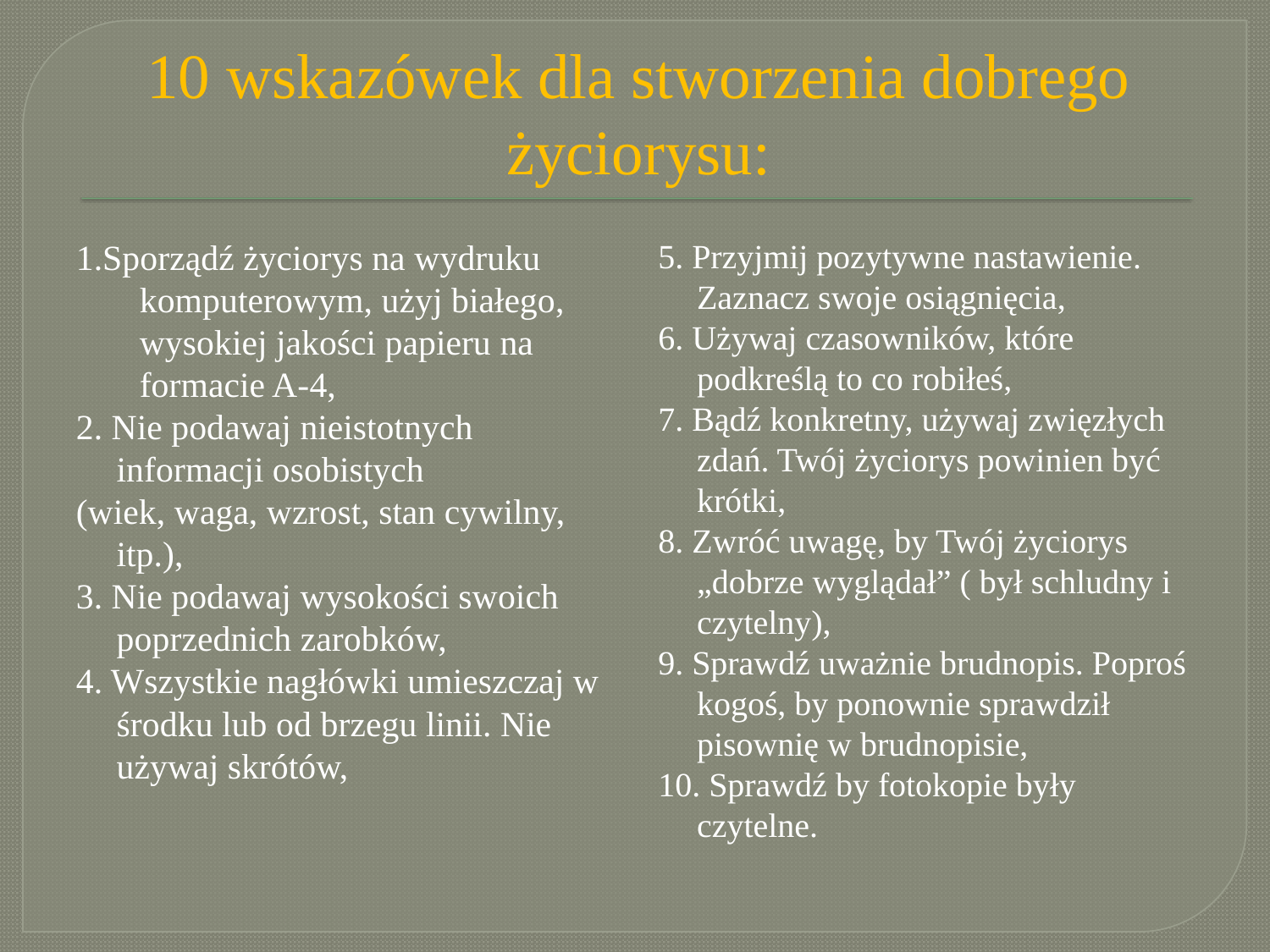

# 10 wskazówek dla stworzenia dobrego życiorysu:
1.Sporządź życiorys na wydruku komputerowym, użyj białego, wysokiej jakości papieru na formacie A-4,
2. Nie podawaj nieistotnych informacji osobistych
(wiek, waga, wzrost, stan cywilny, itp.),
3. Nie podawaj wysokości swoich poprzednich zarobków,
4. Wszystkie nagłówki umieszczaj w środku lub od brzegu linii. Nie używaj skrótów,
5. Przyjmij pozytywne nastawienie. Zaznacz swoje osiągnięcia,
6. Używaj czasowników, które podkreślą to co robiłeś,
7. Bądź konkretny, używaj zwięzłych zdań. Twój życiorys powinien być krótki,
8. Zwróć uwagę, by Twój życiorys „dobrze wyglądał” ( był schludny i czytelny),
9. Sprawdź uważnie brudnopis. Poproś kogoś, by ponownie sprawdził pisownię w brudnopisie,
10. Sprawdź by fotokopie były czytelne.